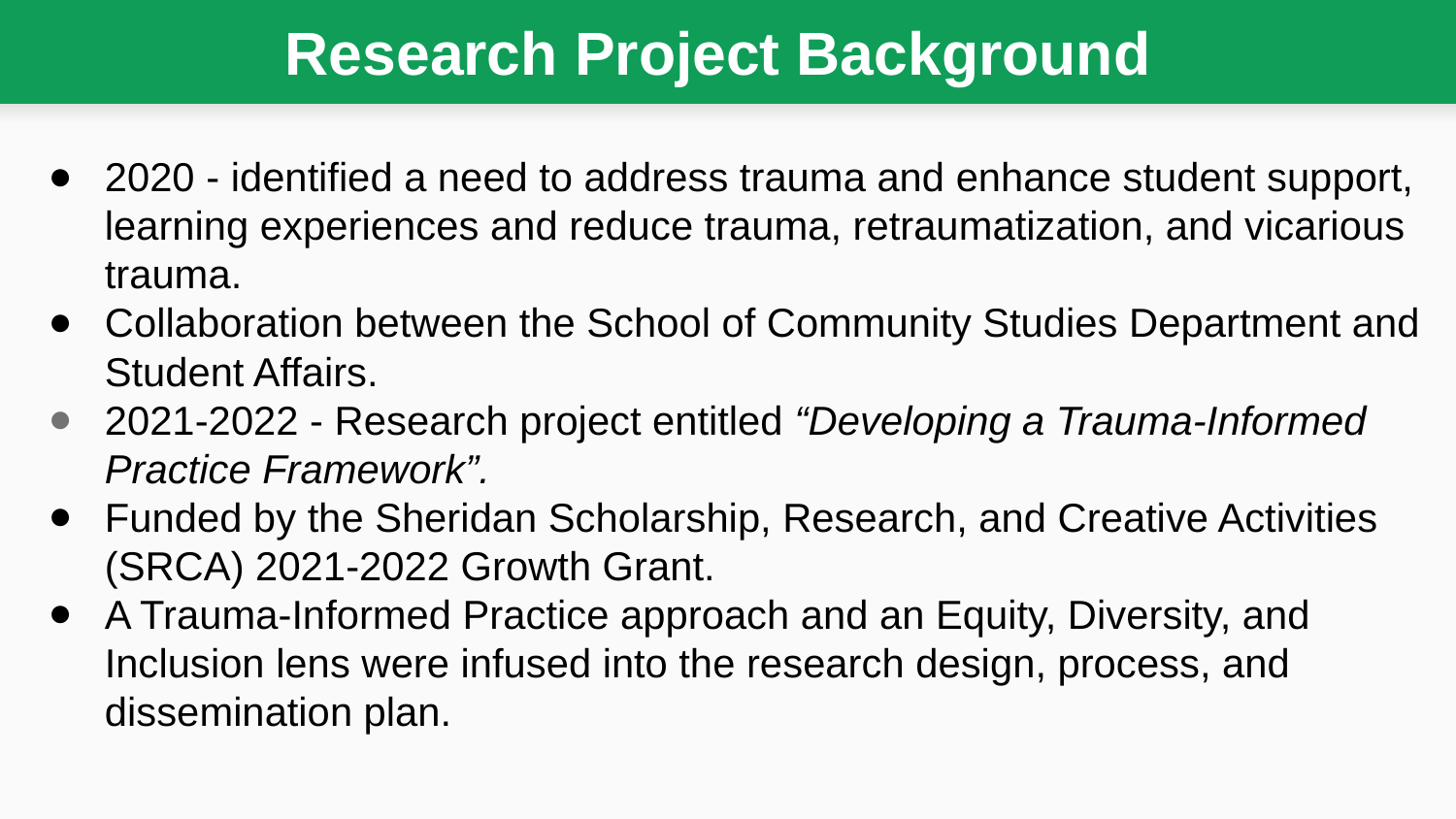

# Research Project Background
2020 - identified a need to address trauma and enhance student support, learning experiences and reduce trauma, retraumatization, and vicarious trauma.
Collaboration between the School of Community Studies Department and Student Affairs.
2021-2022 - Research project entitled “Developing a Trauma-Informed Practice Framework”.
Funded by the Sheridan Scholarship, Research, and Creative Activities (SRCA) 2021-2022 Growth Grant.
A Trauma-Informed Practice approach and an Equity, Diversity, and Inclusion lens were infused into the research design, process, and dissemination plan.